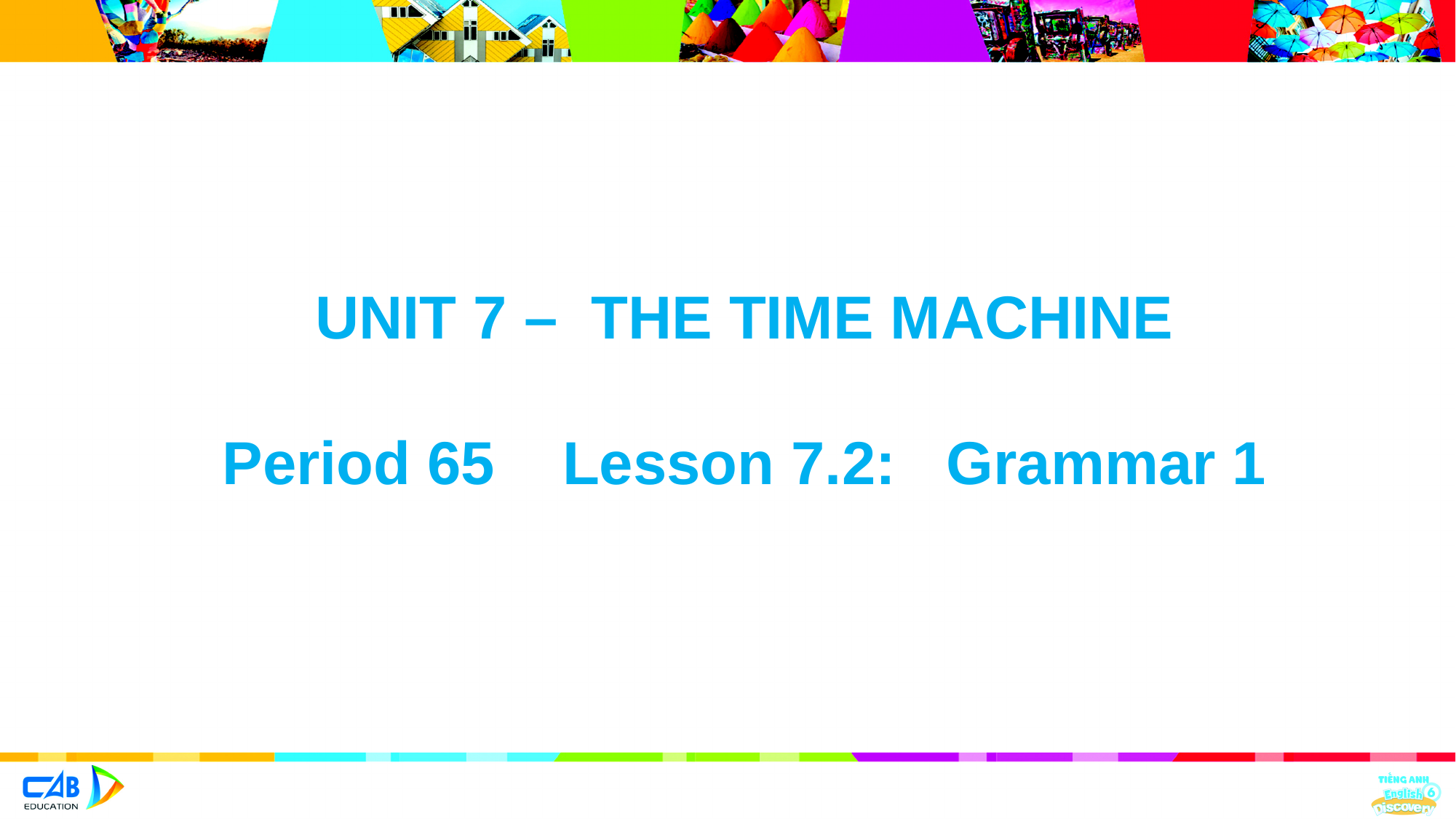

UNIT 7 –  THE TIME MACHINE
Period 65    Lesson 7.2:   Grammar 1